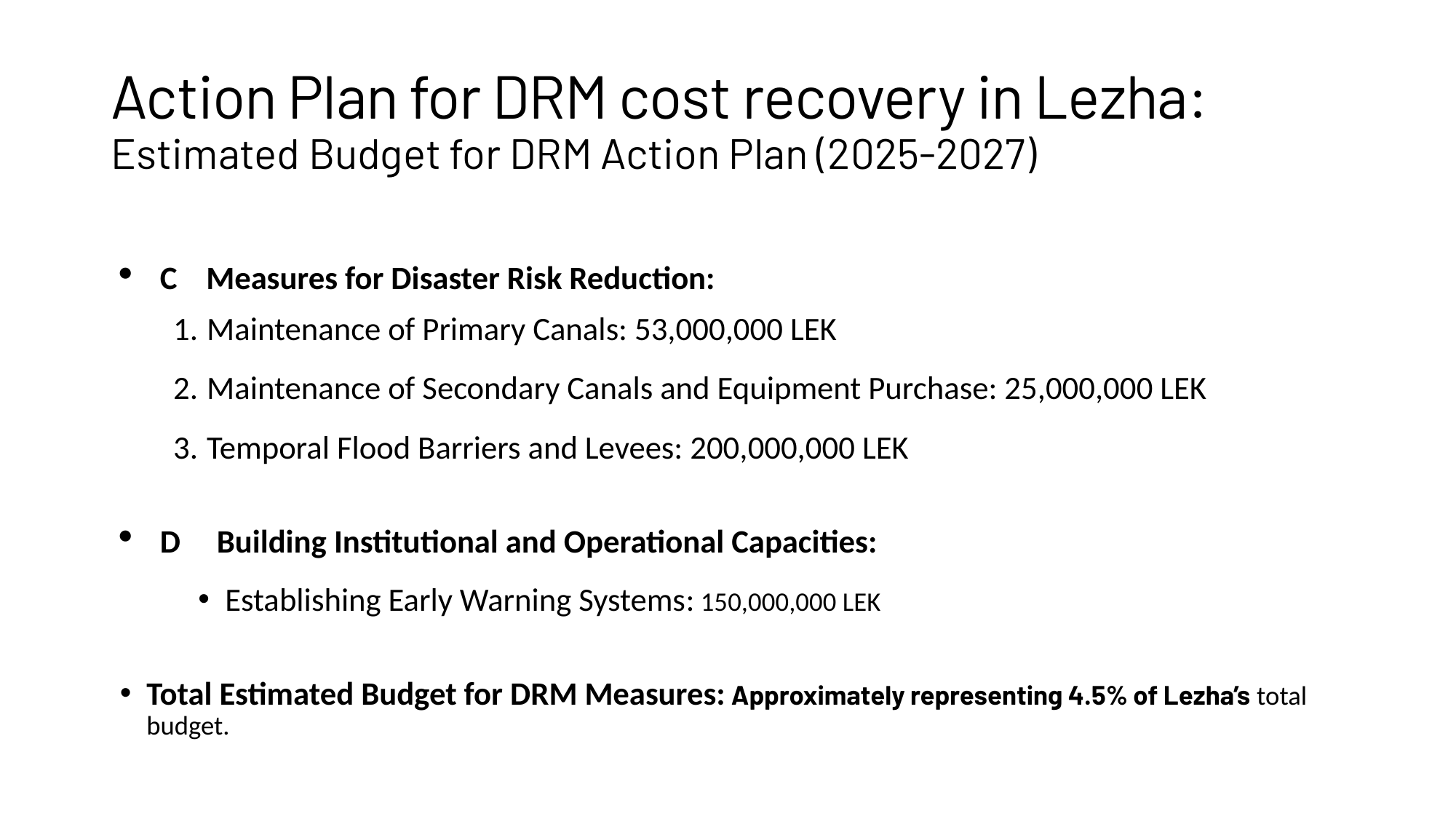

# Action Plan for DRM cost recovery in Lezha: Estimated Budget for DRM Action Plan (2025-2027)
C    Measures for Disaster Risk Reduction:
Maintenance of Primary Canals: 53,000,000 LEK
Maintenance of Secondary Canals and Equipment Purchase: 25,000,000 LEK
Temporal Flood Barriers and Levees: 200,000,000 LEK
D     Building Institutional and Operational Capacities:
Establishing Early Warning Systems: 150,000,000 LEK
Total Estimated Budget for DRM Measures: Approximately representing 4.5% of Lezha’s total budget.